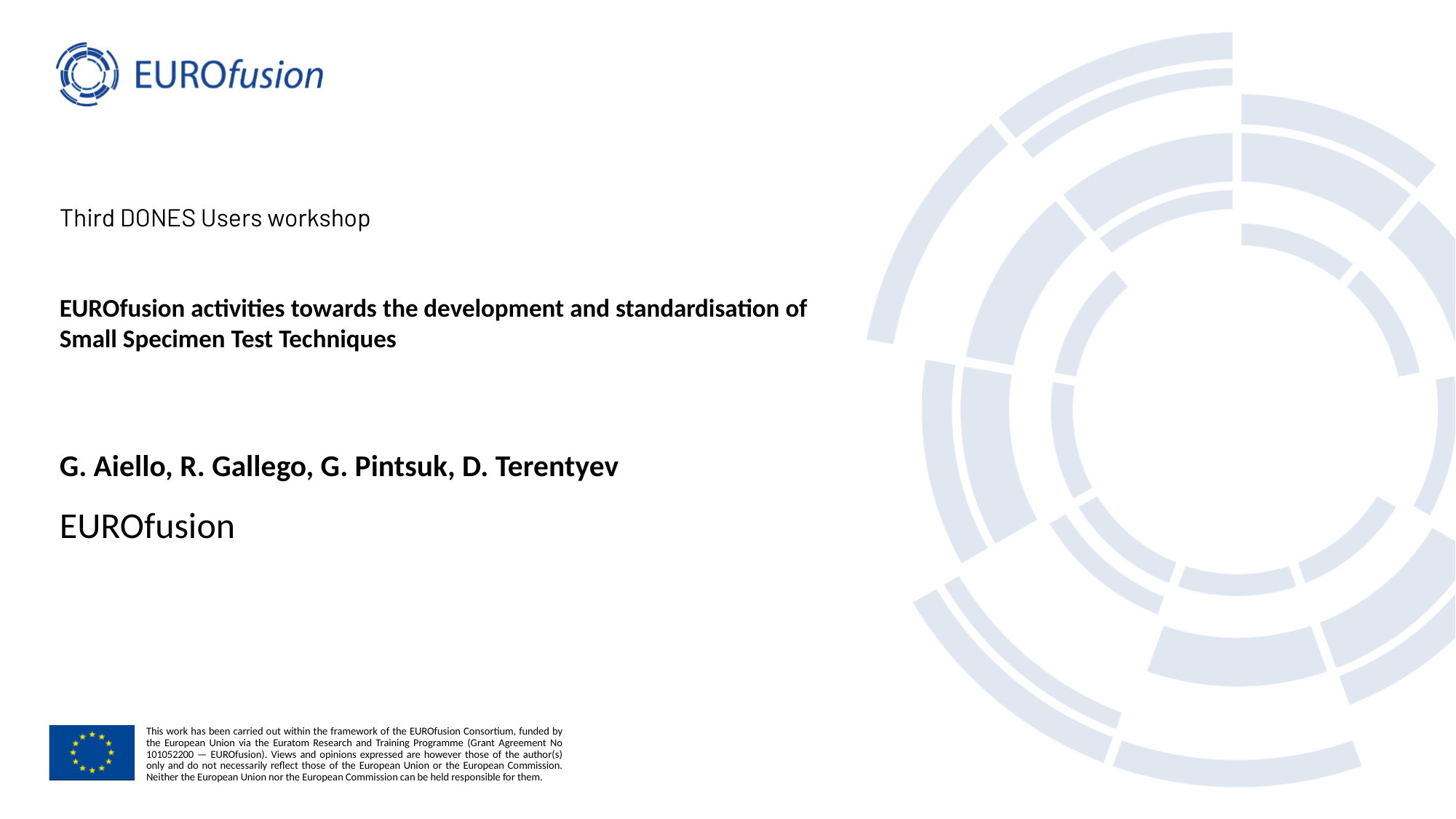

Third DONES Users workshop
# EUROfusion activities towards the development and standardisation of Small Specimen Test Techniques
G. Aiello, R. Gallego, G. Pintsuk, D. Terentyev
EUROfusion